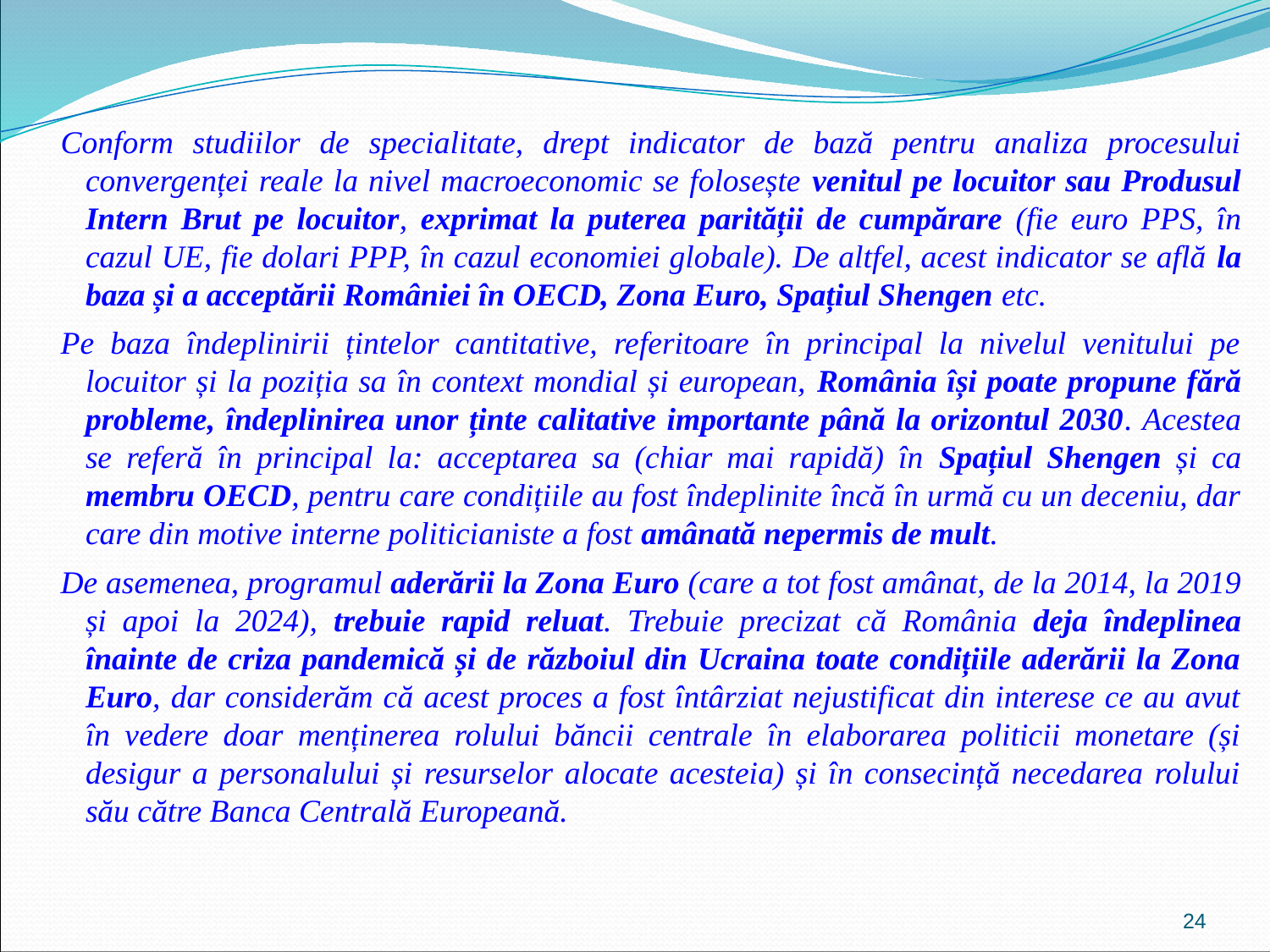

Conform studiilor de specialitate, drept indicator de bază pentru analiza procesului convergenței reale la nivel macroeconomic se folosește venitul pe locuitor sau Produsul Intern Brut pe locuitor, exprimat la puterea parității de cumpărare (fie euro PPS, în cazul UE, fie dolari PPP, în cazul economiei globale). De altfel, acest indicator se află la baza și a acceptării României în OECD, Zona Euro, Spațiul Shengen etc.
Pe baza îndeplinirii țintelor cantitative, referitoare în principal la nivelul venitului pe locuitor și la poziția sa în context mondial și european, România își poate propune fără probleme, îndeplinirea unor ținte calitative importante până la orizontul 2030. Acestea se referă în principal la: acceptarea sa (chiar mai rapidă) în Spațiul Shengen și ca membru OECD, pentru care condițiile au fost îndeplinite încă în urmă cu un deceniu, dar care din motive interne politicianiste a fost amânată nepermis de mult.
De asemenea, programul aderării la Zona Euro (care a tot fost amânat, de la 2014, la 2019 și apoi la 2024), trebuie rapid reluat. Trebuie precizat că România deja îndeplinea înainte de criza pandemică și de războiul din Ucraina toate condițiile aderării la Zona Euro, dar considerăm că acest proces a fost întârziat nejustificat din interese ce au avut în vedere doar menținerea rolului băncii centrale în elaborarea politicii monetare (și desigur a personalului și resurselor alocate acesteia) și în consecință necedarea rolului său către Banca Centrală Europeană.

24